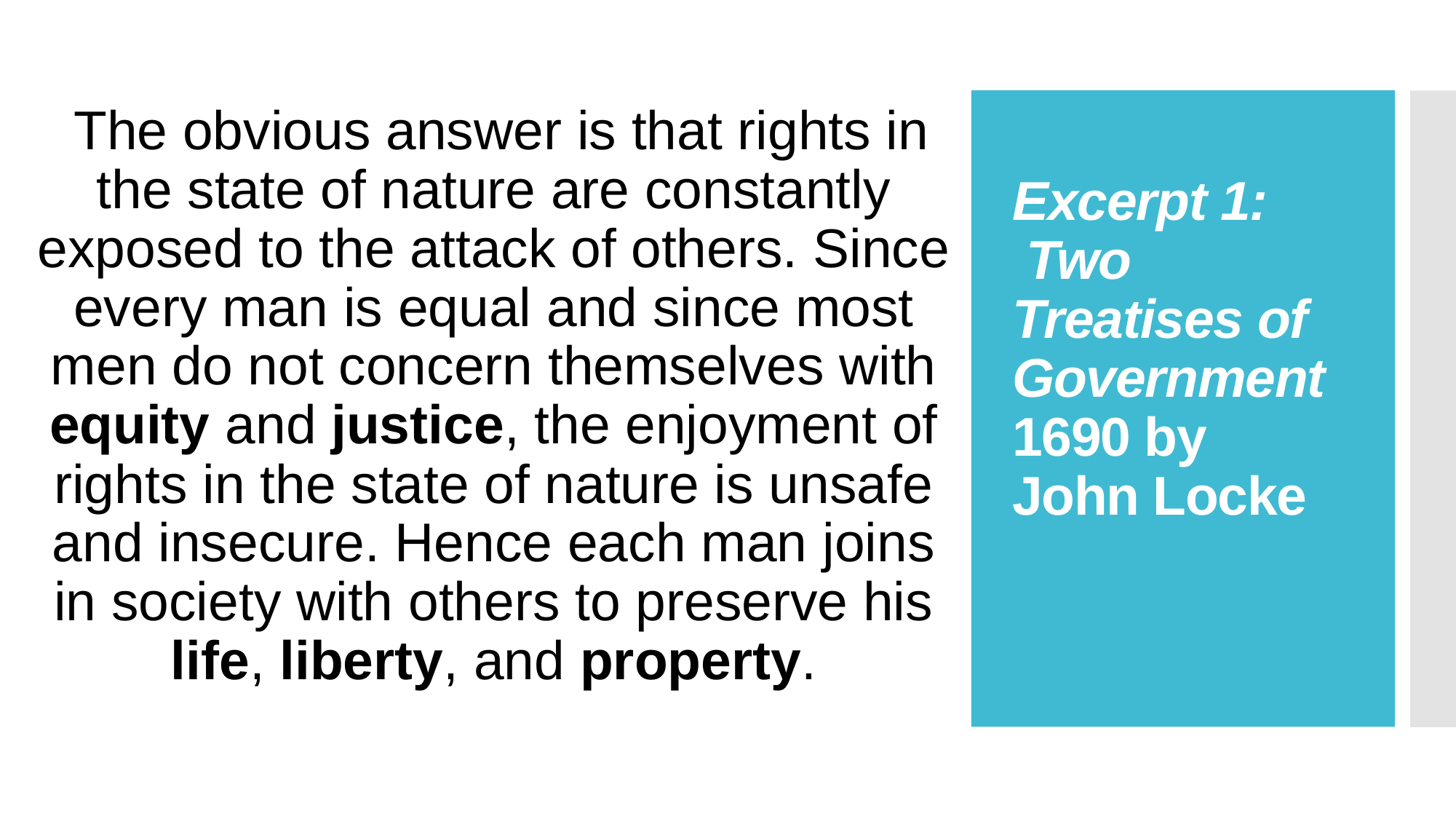

The obvious answer is that rights in the state of nature are constantly exposed to the attack of others. Since every man is equal and since most men do not concern themselves with equity and justice, the enjoyment of rights in the state of nature is unsafe and insecure. Hence each man joins in society with others to preserve his life, liberty, and property.
# Excerpt 1:  Two Treatises of Government 1690 by John Locke